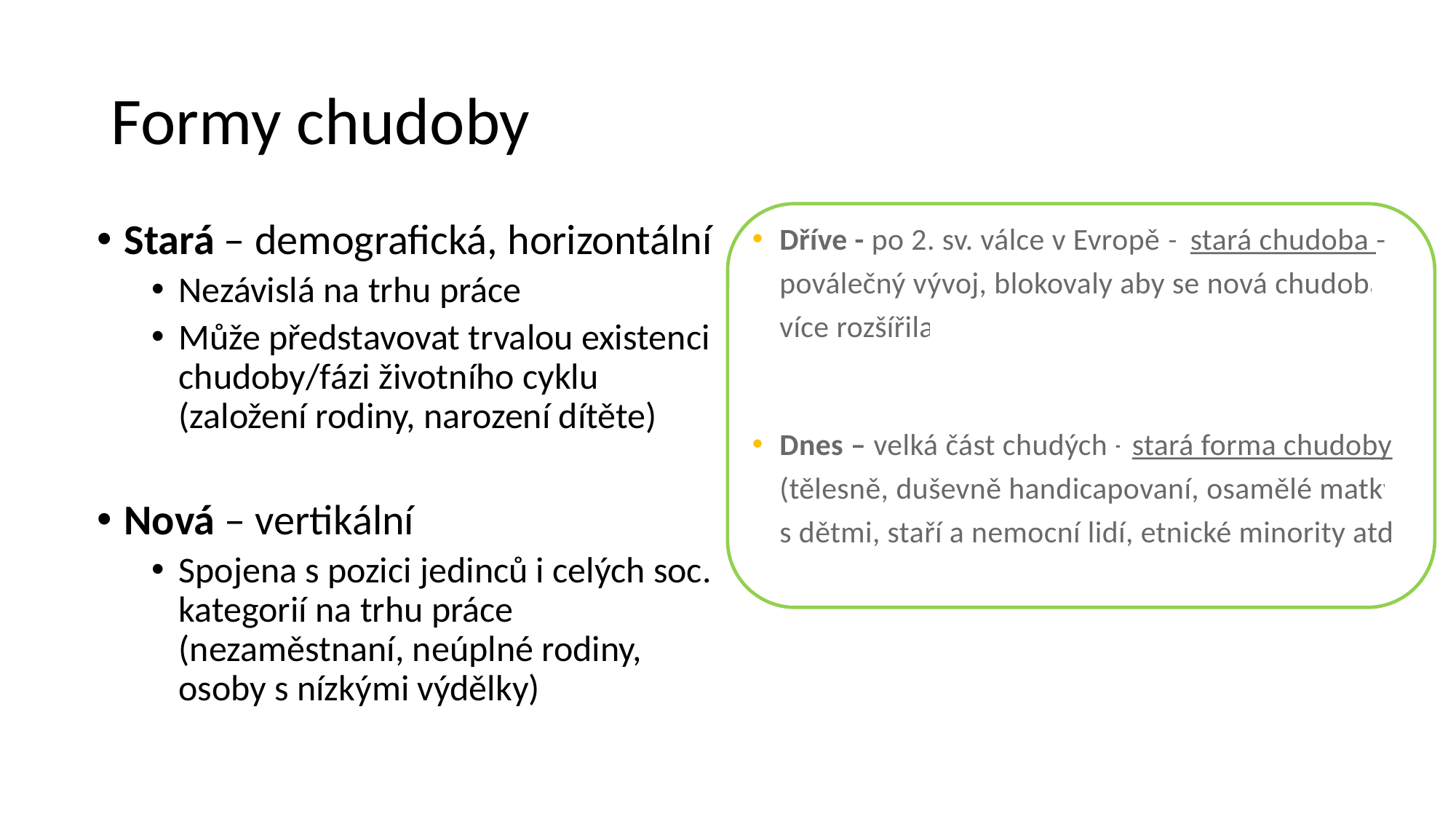

# Formy chudoby

Stará – demografická, horizontální
Nezávislá na trhu práce
Může představovat trvalou existenci chudoby/fázi životního cyklu (založení rodiny, narození dítěte)

Nová – vertikální
Spojena s pozici jedinců i celých soc. kategorií na trhu práce (nezaměstnaní, neúplné rodiny, osoby s nízkými výdělky)
Dříve - po 2. sv. válce v Evropě – stará chudoba - poválečný vývoj, blokovaly aby se nová chudoba více rozšířila

Dnes – velká část chudých - stará forma chudoby (tělesně, duševně handicapovaní, osamělé matky s dětmi, staří a nemocní lidí, etnické minority atd.)